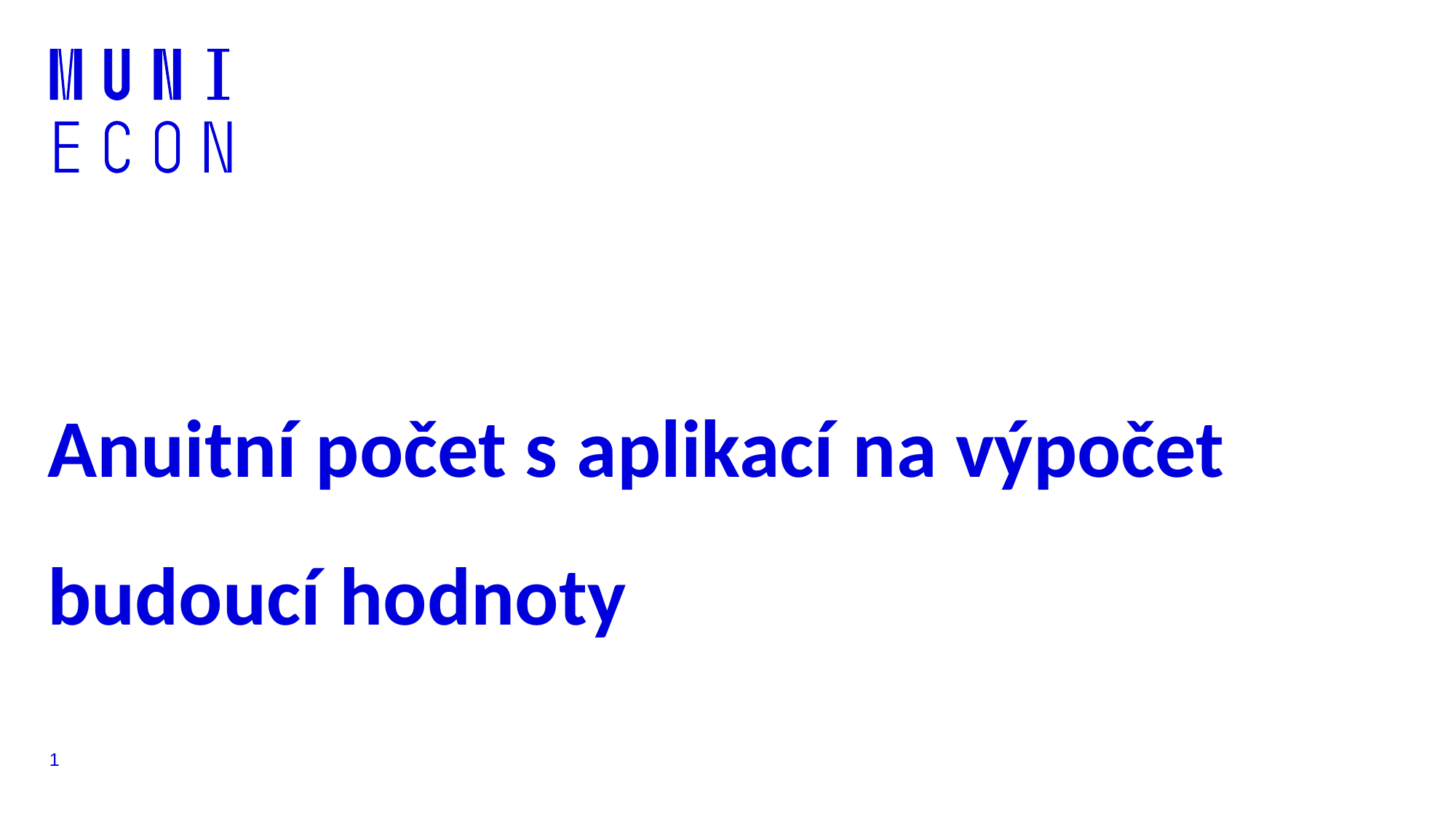

# Anuitní počet s aplikací na výpočet budoucí hodnoty

1